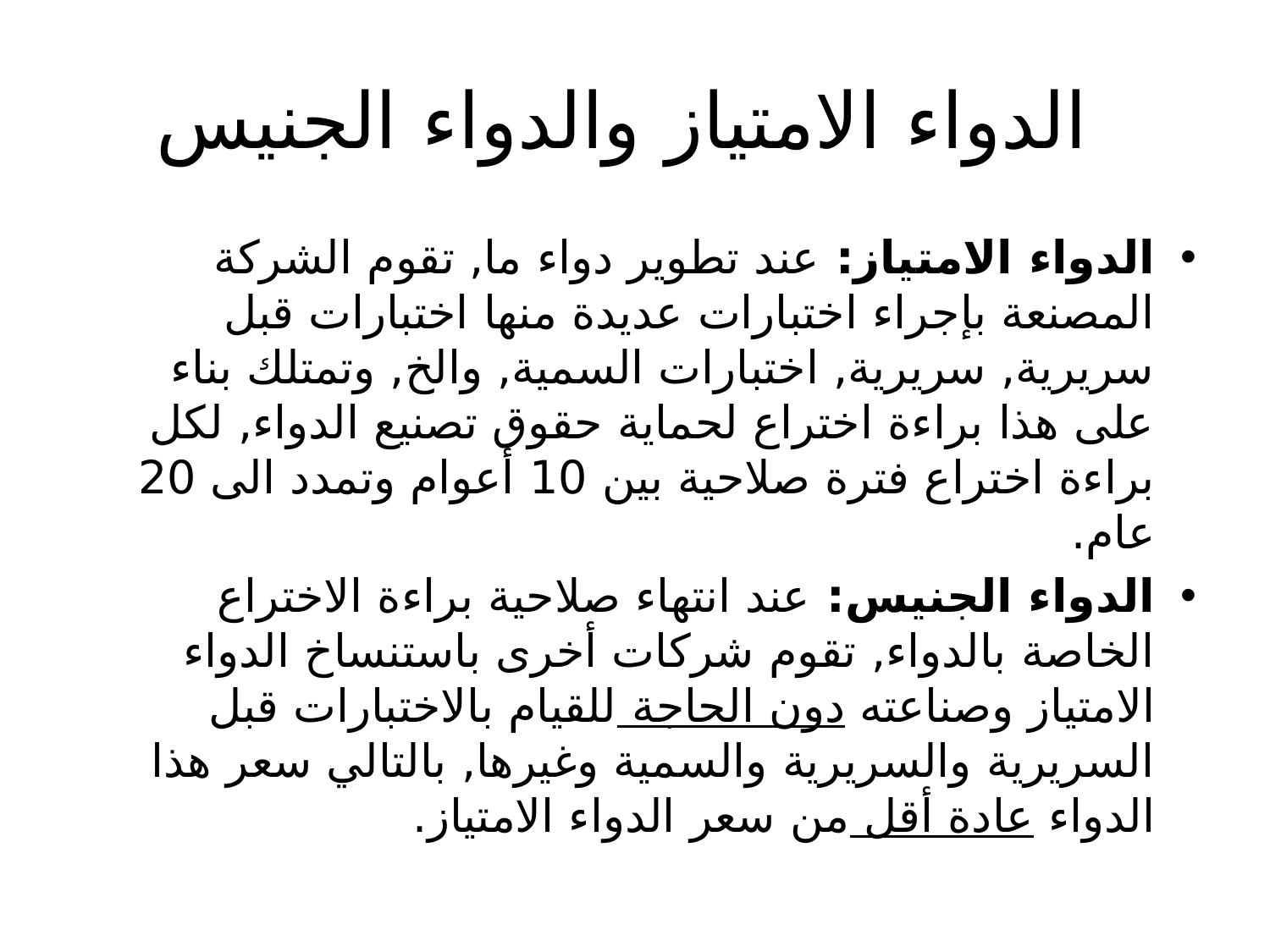

# الدواء الامتياز والدواء الجنيس
الدواء الامتياز: عند تطوير دواء ما, تقوم الشركة المصنعة بإجراء اختبارات عديدة منها اختبارات قبل سريرية, سريرية, اختبارات السمية, والخ, وتمتلك بناء على هذا براءة اختراع لحماية حقوق تصنيع الدواء, لكل براءة اختراع فترة صلاحية بين 10 أعوام وتمدد الى 20 عام.
الدواء الجنيس: عند انتهاء صلاحية براءة الاختراع الخاصة بالدواء, تقوم شركات أخرى باستنساخ الدواء الامتياز وصناعته دون الحاجة للقيام بالاختبارات قبل السريرية والسريرية والسمية وغيرها, بالتالي سعر هذا الدواء عادة أقل من سعر الدواء الامتياز.